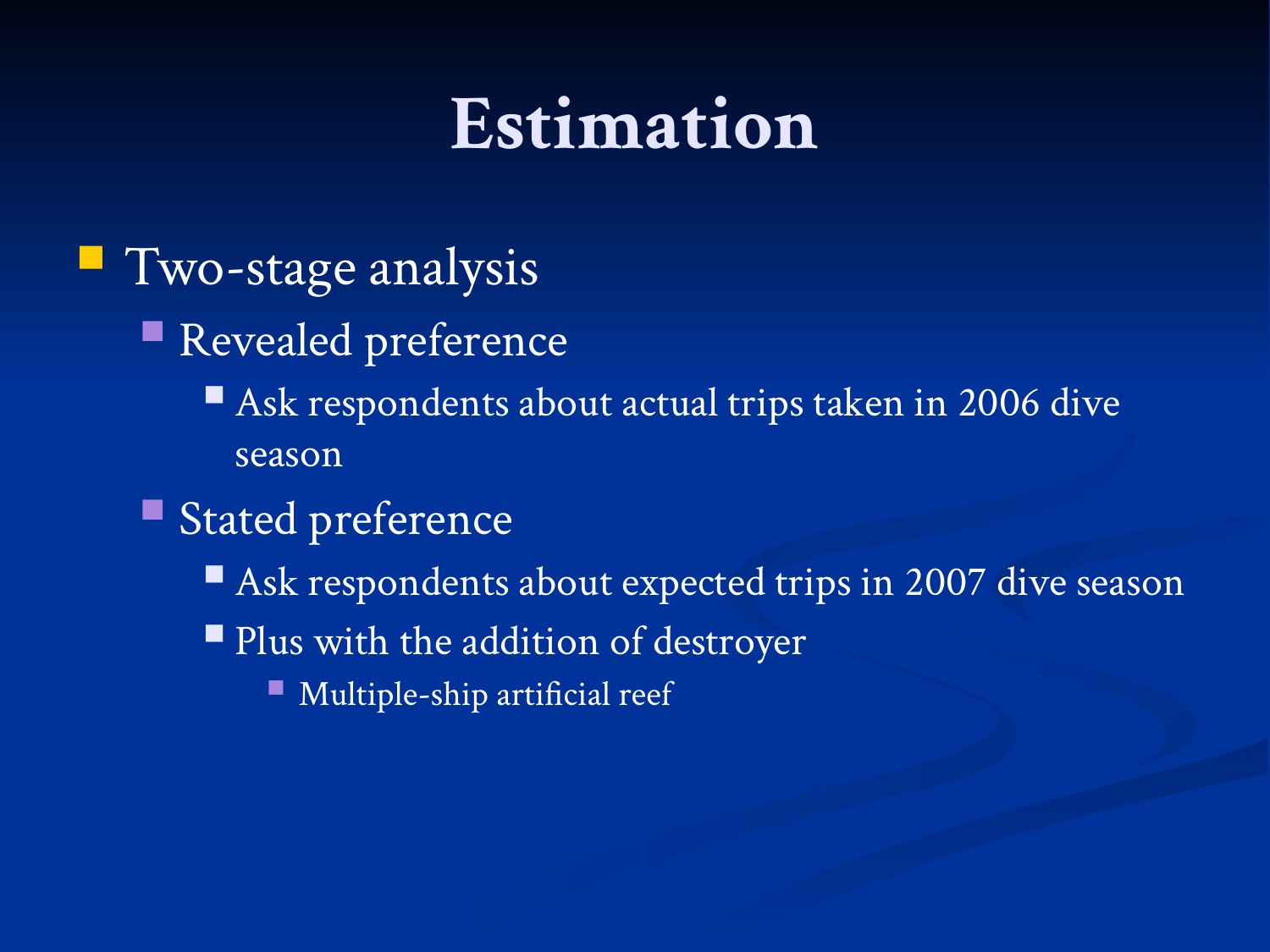

# Estimation
Two-stage analysis
Revealed preference
Ask respondents about actual trips taken in 2006 dive season
Stated preference
Ask respondents about expected trips in 2007 dive season
Plus with the addition of destroyer
Multiple-ship artificial reef